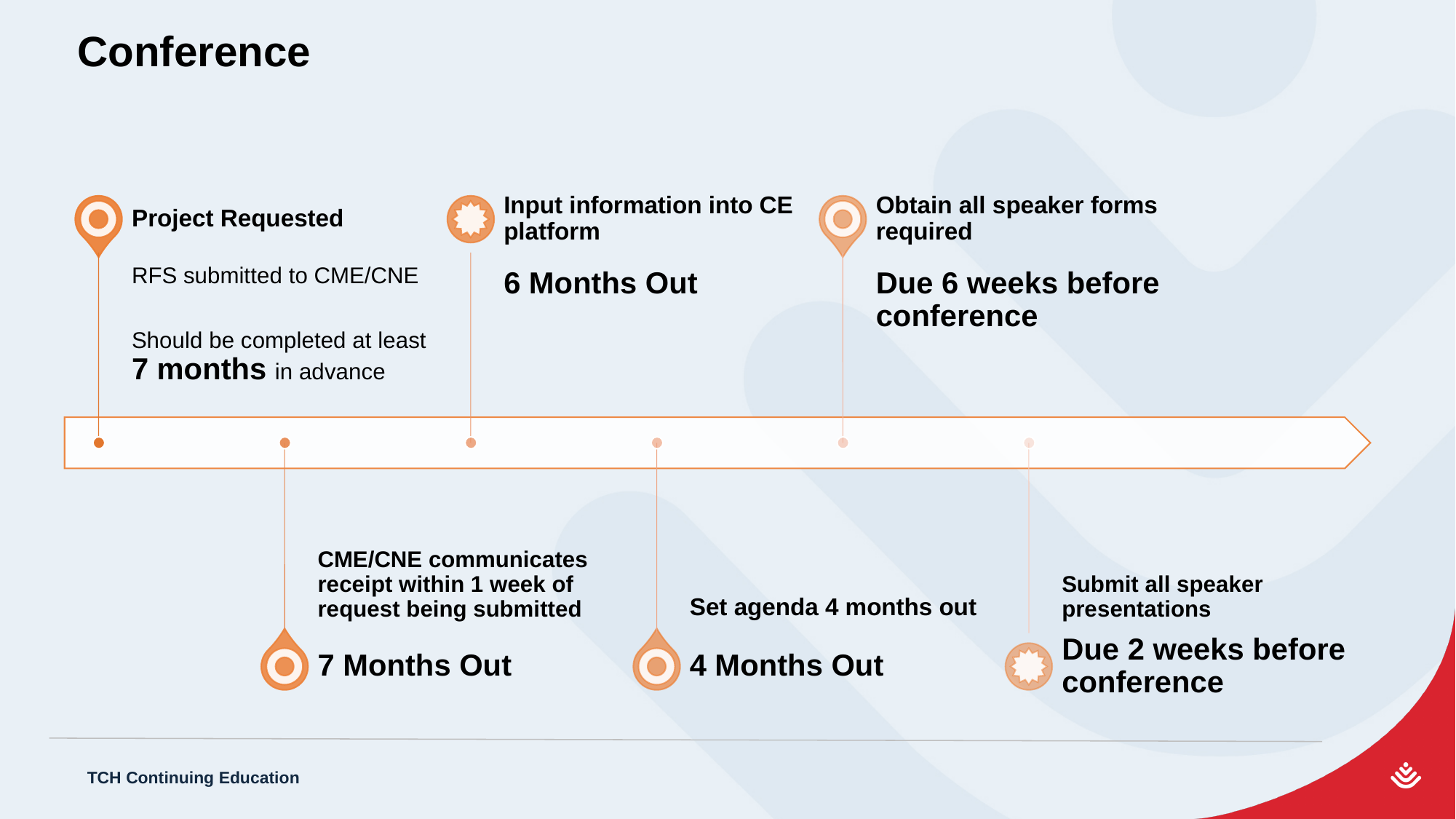

Conference
RFS submitted to CME/CNE

Should be completed at least 7 months in advance
Project Requested
CME/CNE communicates receipt within 1 week of request being submitted
7 Months Out
6 Months Out
Input information into CE platform
Set agenda 4 months out
4 Months Out
Due 6 weeks before conference
Obtain all speaker forms required
Submit all speaker presentations
Due 2 weeks before conference
TCH Continuing Education